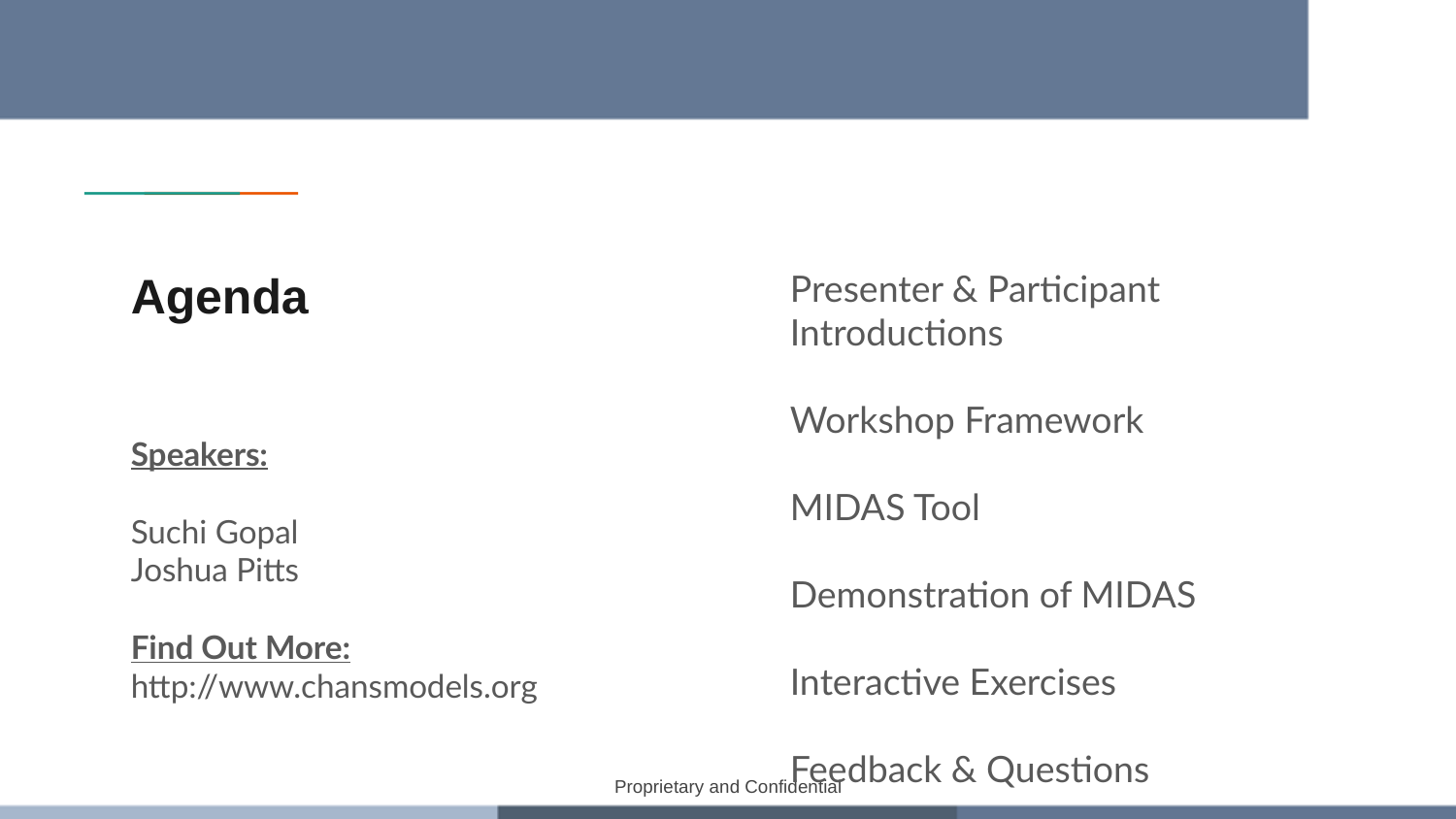

# Agenda
Presenter & Participant Introductions

Workshop Framework

MIDAS Tool

Demonstration of MIDAS

Interactive Exercises

Feedback & Questions

Speakers:

Suchi Gopal
Joshua Pitts

Find Out More:
http://www.chansmodels.org